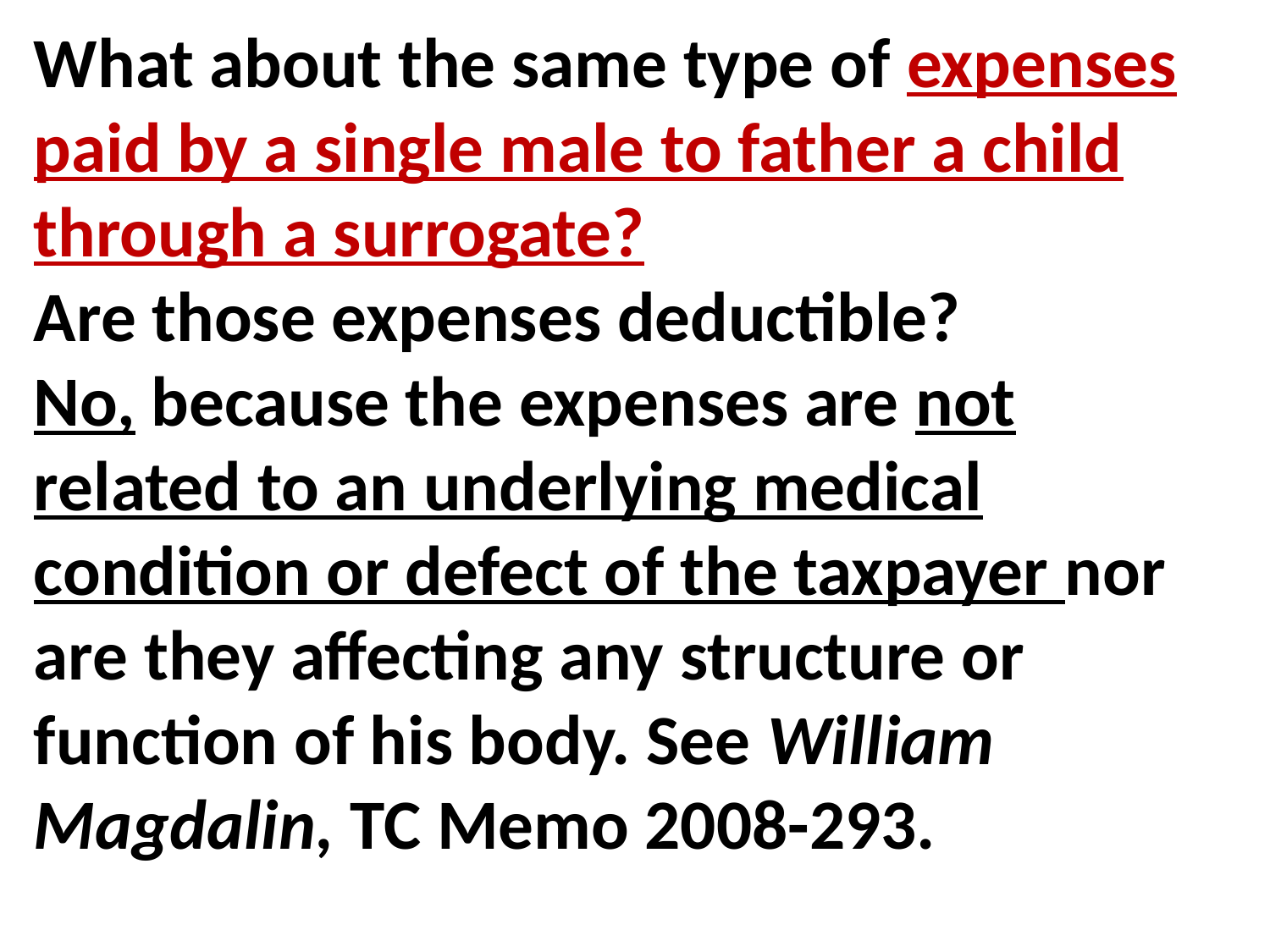

What about the same type of expenses paid by a single male to father a child through a surrogate?
Are those expenses deductible?
No, because the expenses are not related to an underlying medical condition or defect of the taxpayer nor are they affecting any structure or function of his body. See William Magdalin, TC Memo 2008-293.